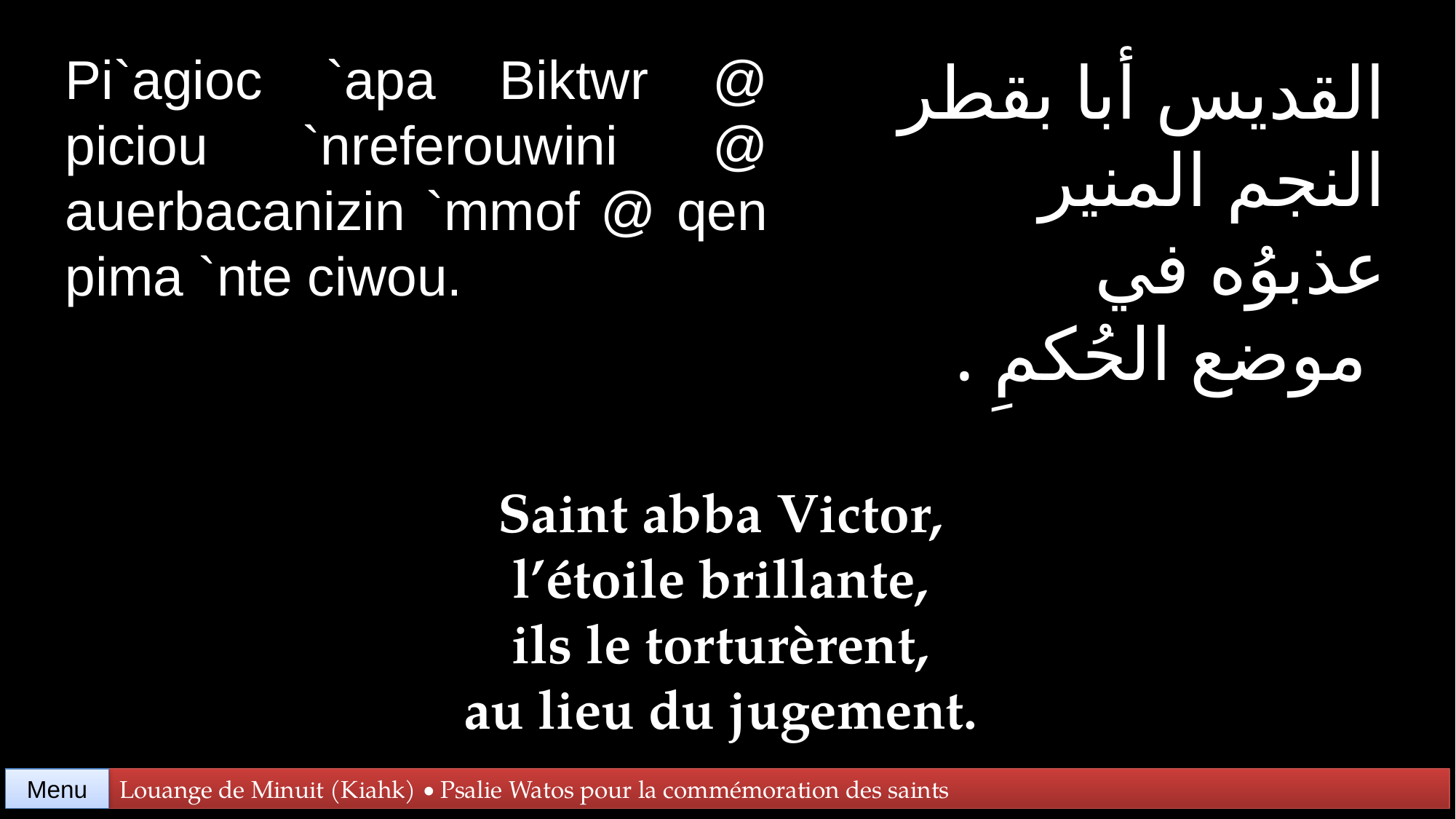

Pi`agioc `apa Biktwr @ piciou `nreferouwini @ auerbacanizin `mmof @ qen pima `nte ciwou.
القديس أبا بقطر
النجم المنير
عذبوُه في
 موضع الحُكمِ .
Saint abba Victor,
l’étoile brillante,
ils le torturèrent,
au lieu du jugement.
Menu
Louange de Minuit (Kiahk) • Psalie Watos pour la commémoration des saints